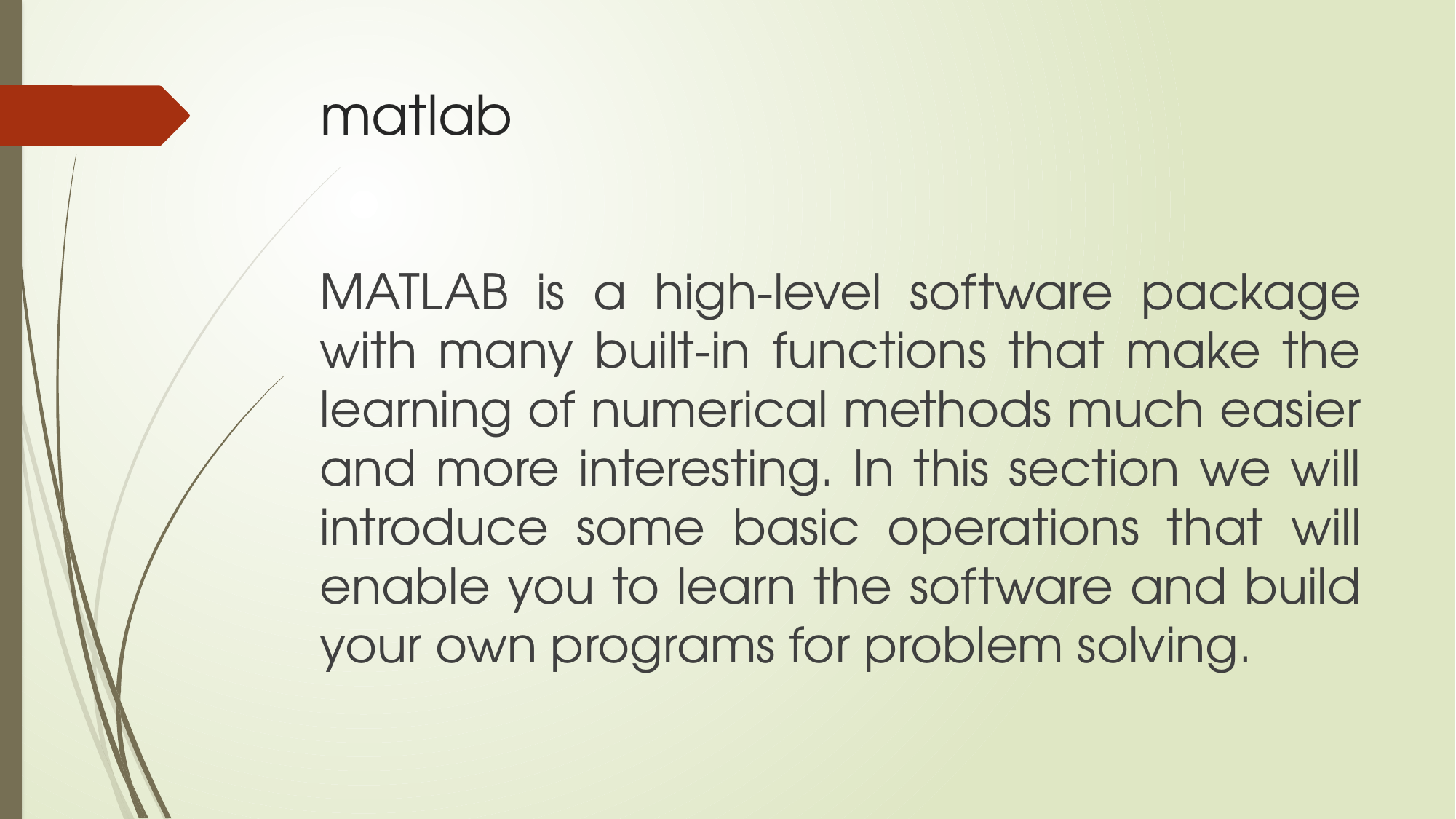

# matlab
MATLAB is a high-level software package with many built-in functions that make the learning of numerical methods much easier and more interesting. In this section we will introduce some basic operations that will enable you to learn the software and build your own programs for problem solving.